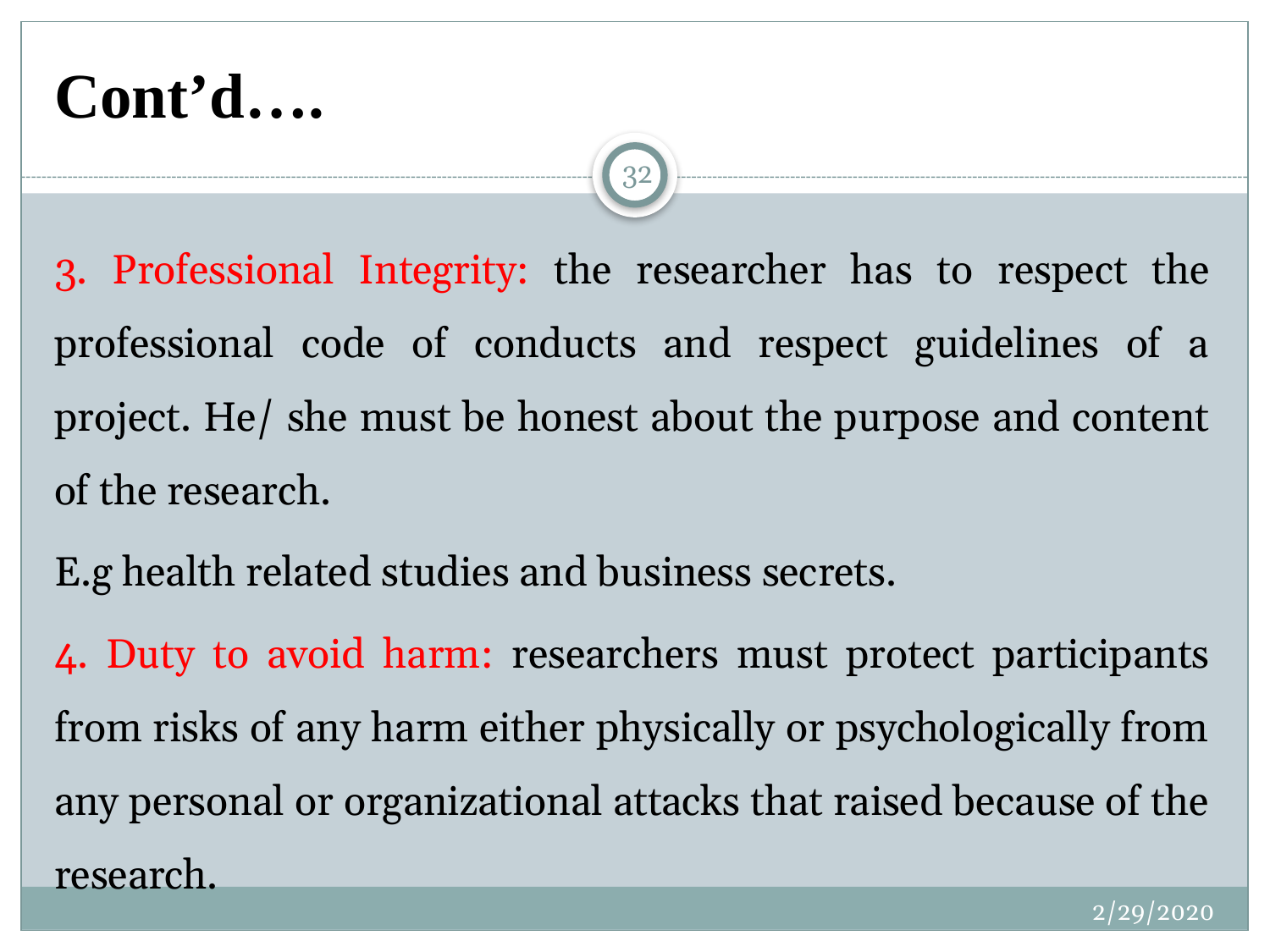

# Cont’d….
32
3. Professional Integrity: the researcher has to respect the professional code of conducts and respect guidelines of a project. He/ she must be honest about the purpose and content of the research.
E.g health related studies and business secrets.
4. Duty to avoid harm: researchers must protect participants from risks of any harm either physically or psychologically from any personal or organizational attacks that raised because of the research.
2/29/2020